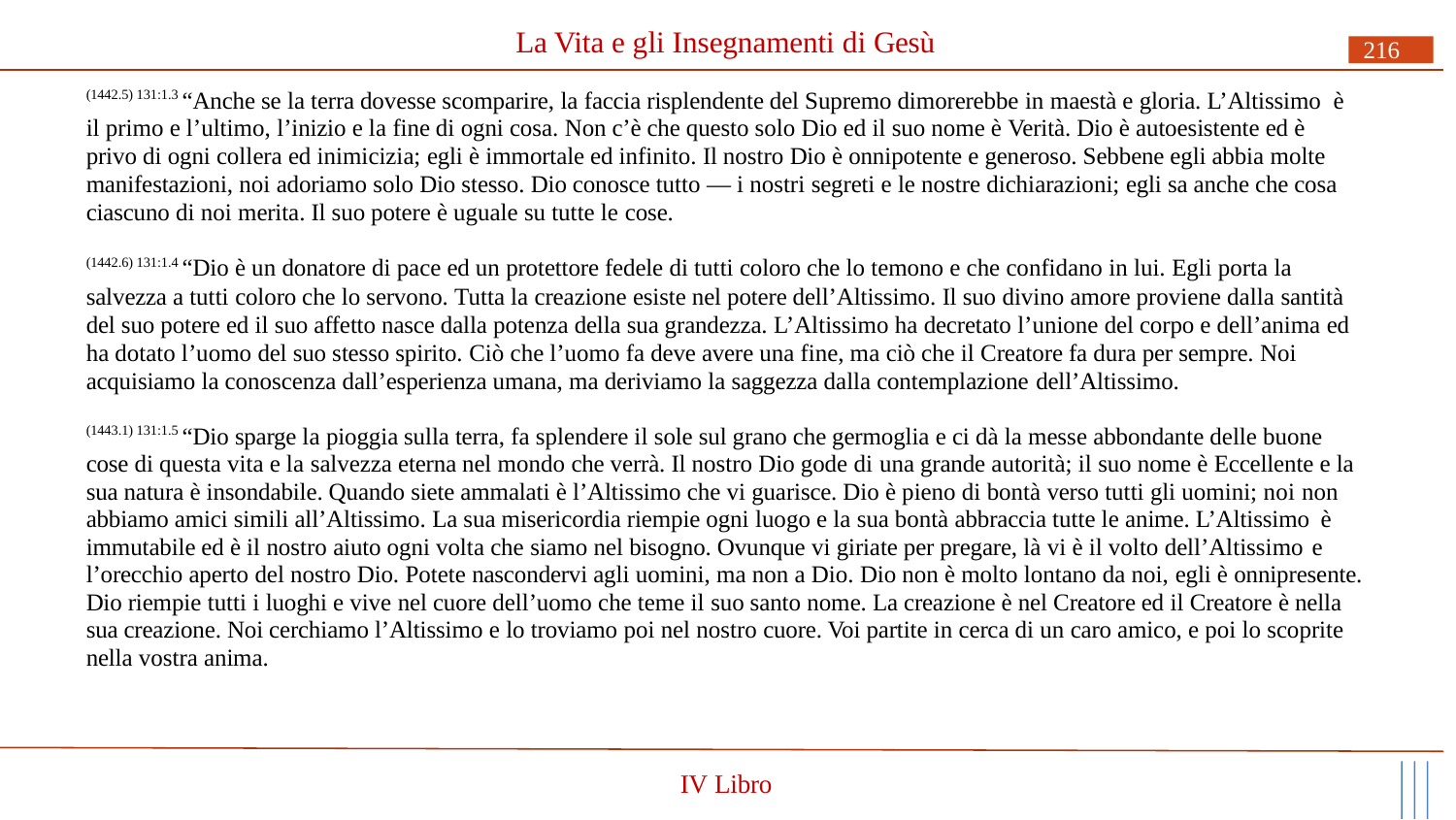

# La Vita e gli Insegnamenti di Gesù
216

(1442.5) 131:1.3 “Anche se la terra dovesse scomparire, la faccia risplendente del Supremo dimorerebbe in maestà e gloria. L’Altissimo  è il primo e l’ultimo, l’inizio e la fine di ogni cosa. Non c’è che questo solo Dio ed il suo nome è Verità. Dio è autoesistente ed è  privo di ogni collera ed inimicizia; egli è immortale ed infinito. Il nostro Dio è onnipotente e generoso. Sebbene egli abbia molte  manifestazioni, noi adoriamo solo Dio stesso. Dio conosce tutto — i nostri segreti e le nostre dichiarazioni; egli sa anche che cosa  ciascuno di noi merita. Il suo potere è uguale su tutte le cose.

(1442.6) 131:1.4 “Dio è un donatore di pace ed un protettore fedele di tutti coloro che lo temono e che confidano in lui. Egli porta la
salvezza a tutti coloro che lo servono. Tutta la creazione esiste nel potere dell’Altissimo. Il suo divino amore proviene dalla santità  del suo potere ed il suo affetto nasce dalla potenza della sua grandezza. L’Altissimo ha decretato l’unione del corpo e dell’anima ed  ha dotato l’uomo del suo stesso spirito. Ciò che l’uomo fa deve avere una fine, ma ciò che il Creatore fa dura per sempre. Noi  acquisiamo la conoscenza dall’esperienza umana, ma deriviamo la saggezza dalla contemplazione dell’Altissimo.

(1443.1) 131:1.5 “Dio sparge la pioggia sulla terra, fa splendere il sole sul grano che germoglia e ci dà la messe abbondante delle buone  cose di questa vita e la salvezza eterna nel mondo che verrà. Il nostro Dio gode di una grande autorità; il suo nome è Eccellente e la  sua natura è insondabile. Quando siete ammalati è l’Altissimo che vi guarisce. Dio è pieno di bontà verso tutti gli uomini; noi non  abbiamo amici simili all’Altissimo. La sua misericordia riempie ogni luogo e la sua bontà abbraccia tutte le anime. L’Altissimo è
immutabile ed è il nostro aiuto ogni volta che siamo nel bisogno. Ovunque vi giriate per pregare, là vi è il volto dell’Altissimo e
l’orecchio aperto del nostro Dio. Potete nascondervi agli uomini, ma non a Dio. Dio non è molto lontano da noi, egli è onnipresente.  Dio riempie tutti i luoghi e vive nel cuore dell’uomo che teme il suo santo nome. La creazione è nel Creatore ed il Creatore è nella  sua creazione. Noi cerchiamo l’Altissimo e lo troviamo poi nel nostro cuore. Voi partite in cerca di un caro amico, e poi lo scoprite  nella vostra anima.

IV Libro